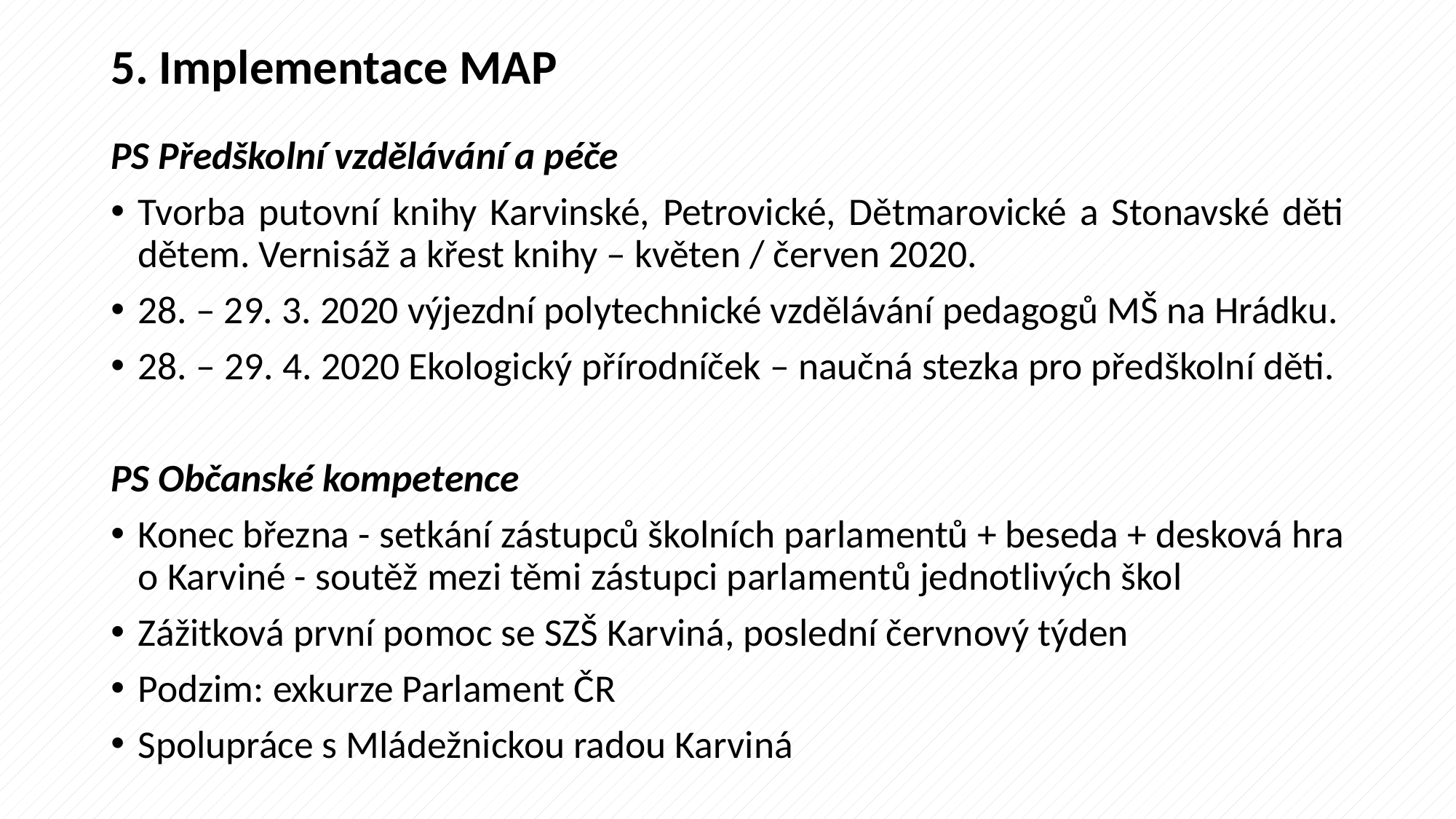

# 5. Implementace MAP
PS Předškolní vzdělávání a péče
Tvorba putovní knihy Karvinské, Petrovické, Dětmarovické a Stonavské děti dětem. Vernisáž a křest knihy – květen / červen 2020.
28. – 29. 3. 2020 výjezdní polytechnické vzdělávání pedagogů MŠ na Hrádku.
28. – 29. 4. 2020 Ekologický přírodníček – naučná stezka pro předškolní děti.

PS Občanské kompetence
Konec března - setkání zástupců školních parlamentů + beseda + desková hra o Karviné - soutěž mezi těmi zástupci parlamentů jednotlivých škol
Zážitková první pomoc se SZŠ Karviná, poslední červnový týden
Podzim: exkurze Parlament ČR
Spolupráce s Mládežnickou radou Karviná